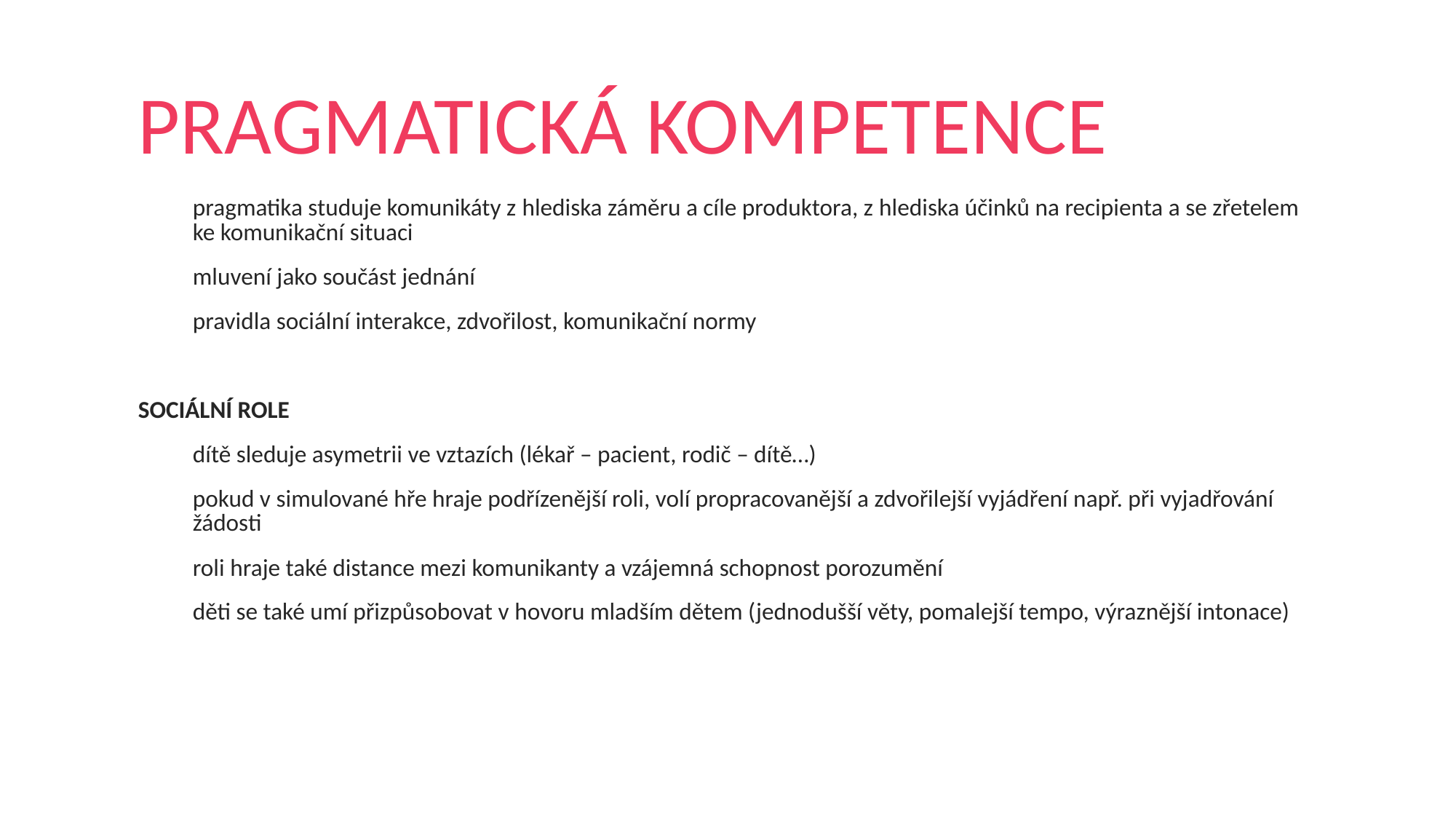

# PRAGMATICKÁ KOMPETENCE
pragmatika studuje komunikáty z hlediska záměru a cíle produktora, z hlediska účinků na recipienta a se zřetelem ke komunikační situaci
mluvení jako součást jednání
pravidla sociální interakce, zdvořilost, komunikační normy

SOCIÁLNÍ ROLE
dítě sleduje asymetrii ve vztazích (lékař – pacient, rodič – dítě…)
pokud v simulované hře hraje podřízenější roli, volí propracovanější a zdvořilejší vyjádření např. při vyjadřování žádosti
roli hraje také distance mezi komunikanty a vzájemná schopnost porozumění
děti se také umí přizpůsobovat v hovoru mladším dětem (jednodušší věty, pomalejší tempo, výraznější intonace)